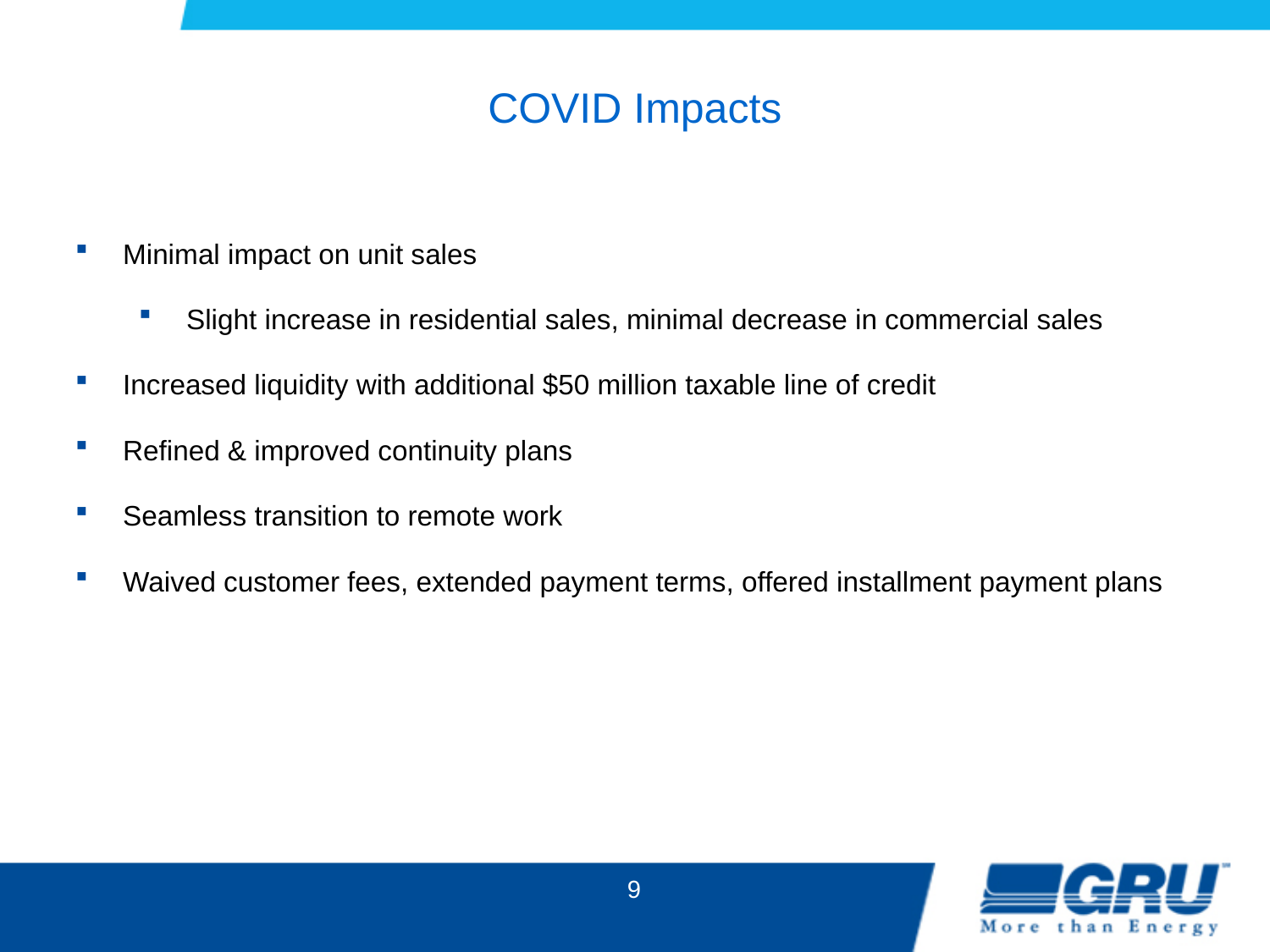

# COVID Impacts
Minimal impact on unit sales
Slight increase in residential sales, minimal decrease in commercial sales
Increased liquidity with additional $50 million taxable line of credit
Refined & improved continuity plans
Seamless transition to remote work
Waived customer fees, extended payment terms, offered installment payment plans
9